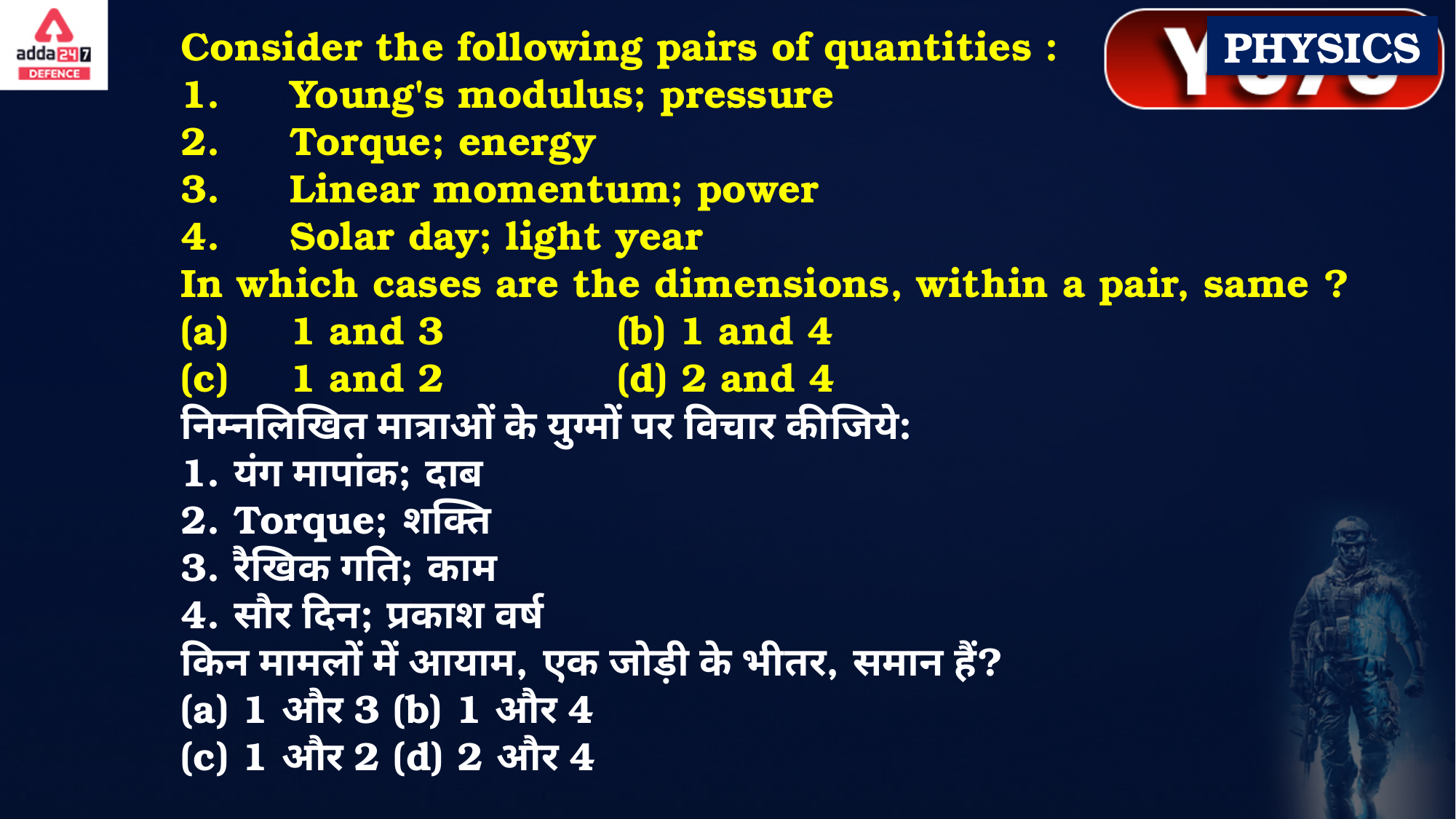

Consider the following pairs of quantities :
	1.	Young's modulus; pressure
	2.	Torque; energy
	3.	Linear momentum; power
	4.	Solar day; light year
	In which cases are the dimensions, within a pair, same ?
	(a)	1 and 3		(b) 1 and 4
	(c)	1 and 2		(d) 2 and 4
	निम्नलिखित मात्राओं के युग्मों पर विचार कीजिये:
	1. यंग मापांक; दाब
	2. Torque; शक्ति
	3. रैखिक गति; काम
	4. सौर दिन; प्रकाश वर्ष
	किन मामलों में आयाम, एक जोड़ी के भीतर, समान हैं?
	(a) 1 और 3 (b) 1 और 4
	(c) 1 और 2 (d) 2 और 4

PHYSICS